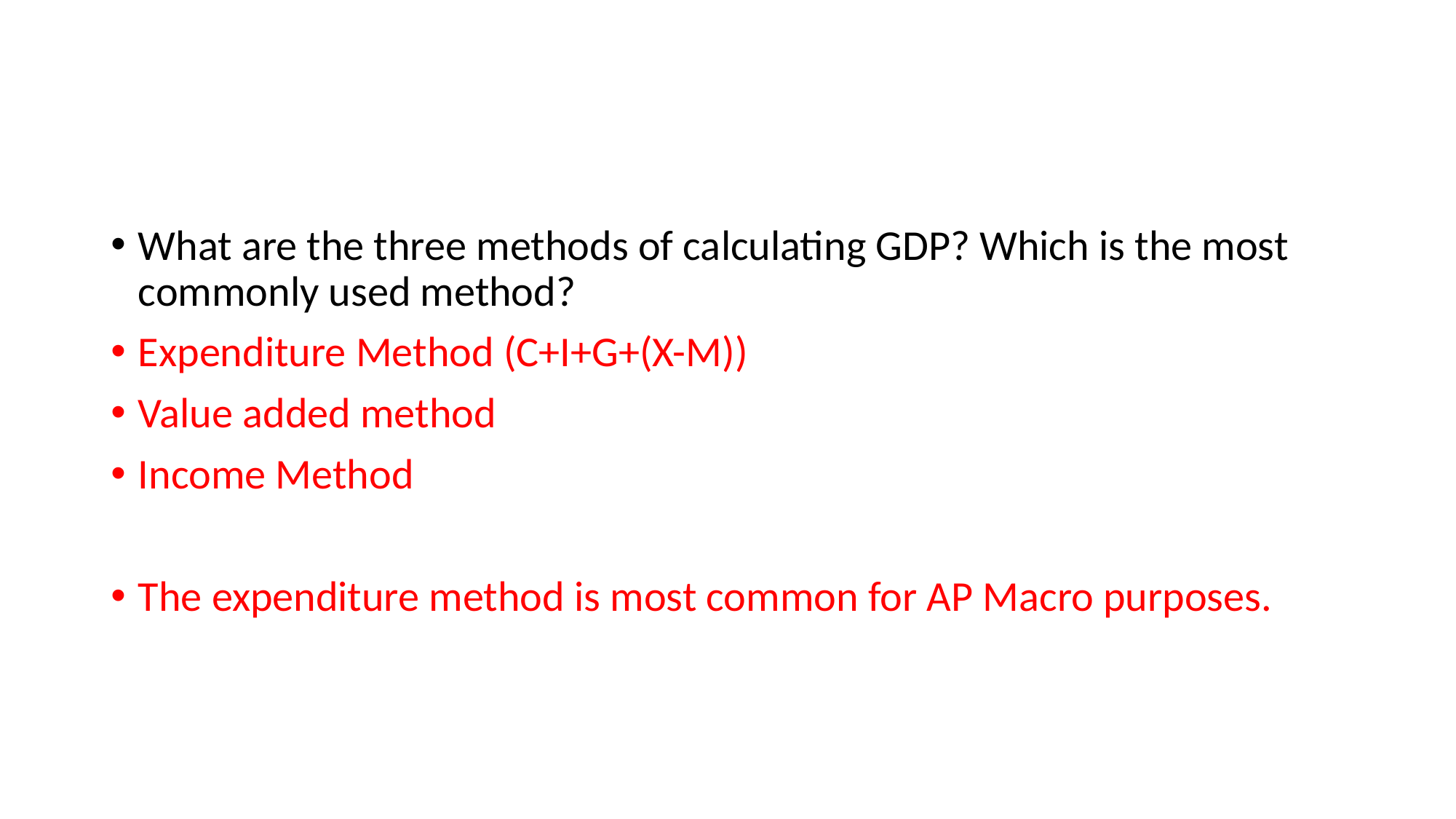

#
What are the three methods of calculating GDP? Which is the most commonly used method?
Expenditure Method (C+I+G+(X-M))
Value added method
Income Method

The expenditure method is most common for AP Macro purposes.